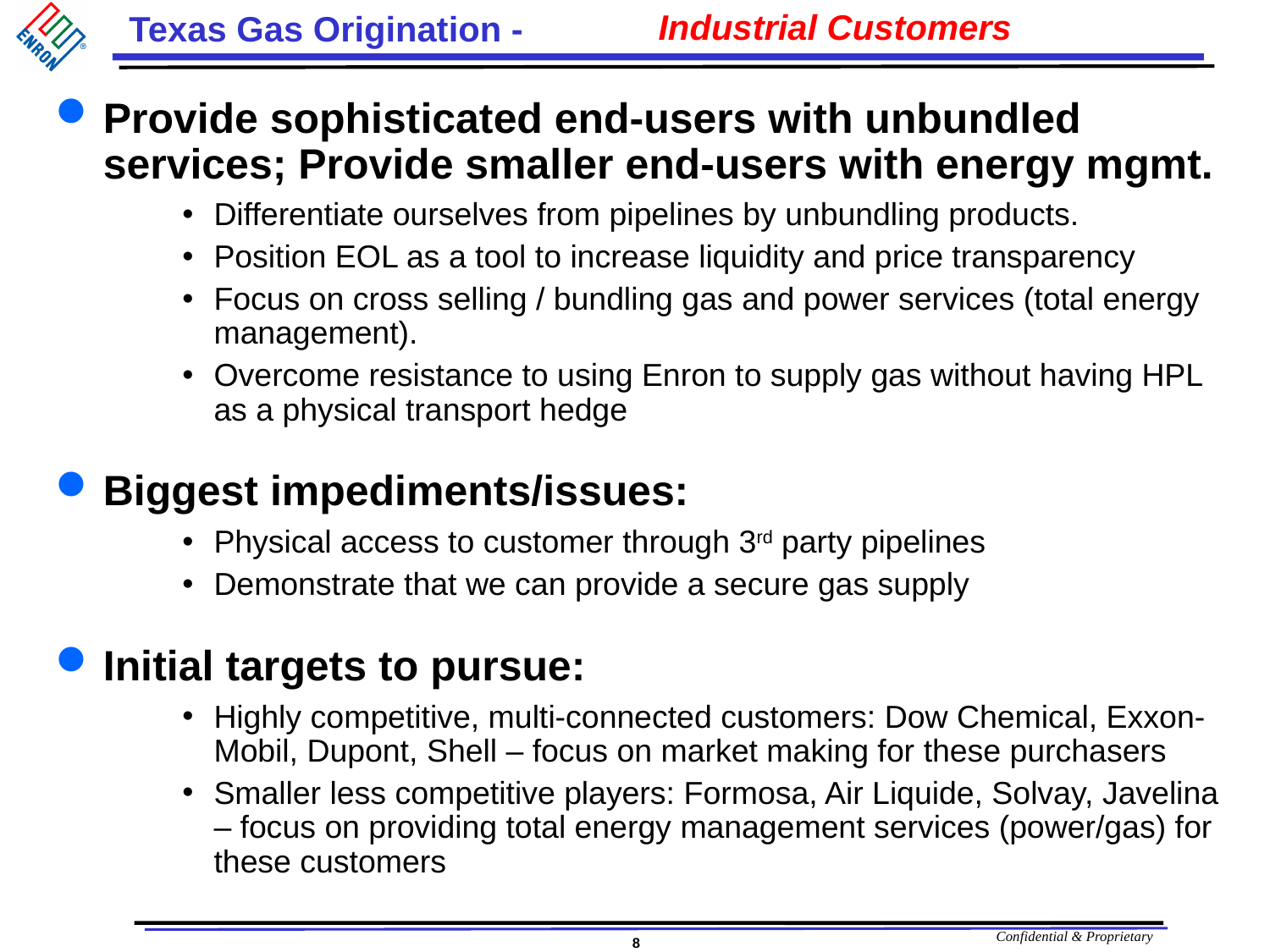

# Industrial Customers
Provide sophisticated end-users with unbundled services; Provide smaller end-users with energy mgmt.
Differentiate ourselves from pipelines by unbundling products.
Position EOL as a tool to increase liquidity and price transparency
Focus on cross selling / bundling gas and power services (total energy management).
Overcome resistance to using Enron to supply gas without having HPL as a physical transport hedge

Biggest impediments/issues:
Physical access to customer through 3rd party pipelines
Demonstrate that we can provide a secure gas supply

Initial targets to pursue:
Highly competitive, multi-connected customers: Dow Chemical, Exxon-Mobil, Dupont, Shell – focus on market making for these purchasers
Smaller less competitive players: Formosa, Air Liquide, Solvay, Javelina – focus on providing total energy management services (power/gas) for these customers